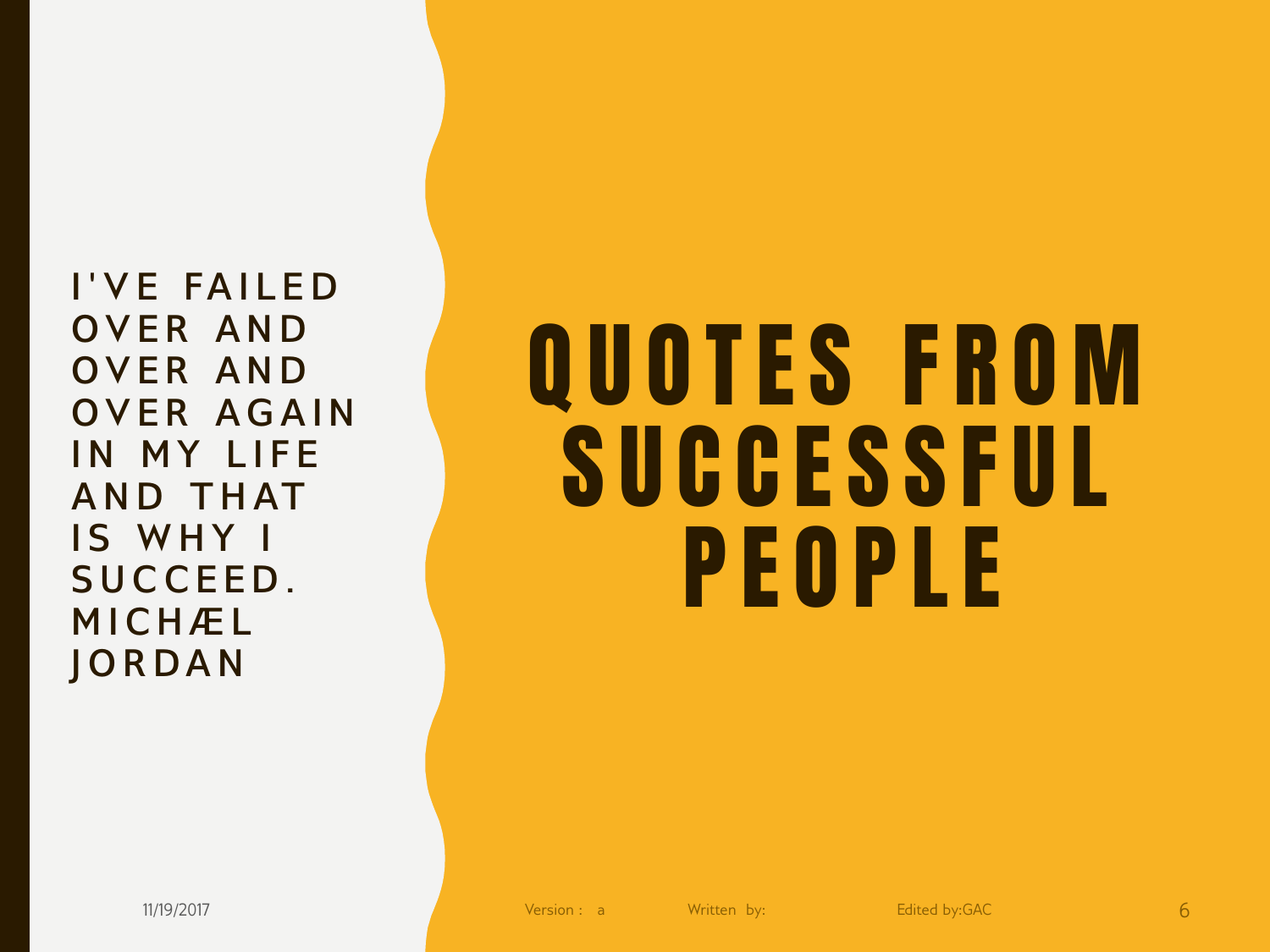

# Quotes from successful people
I've failed over and over and over again in my life and that is why I succeed.
Michael Jordan
11/19/2017
Version :   a                 Written  by:                           Edited by:GAC
6